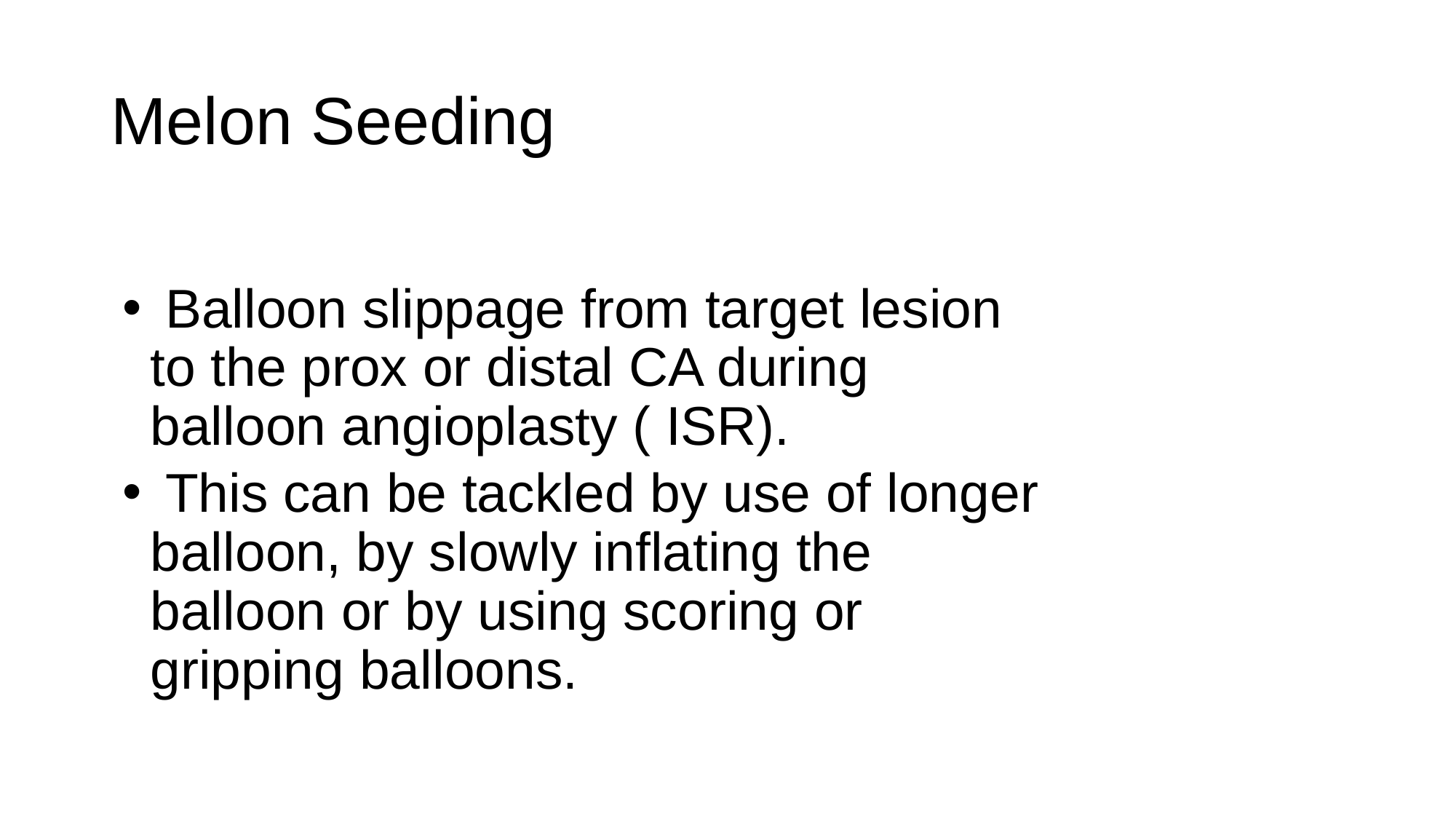

# Melon Seeding

 Balloon slippage from target lesion to the prox or distal CA during balloon angioplasty ( ISR).
 This can be tackled by use of longer balloon, by slowly inflating the balloon or by using scoring or gripping balloons.